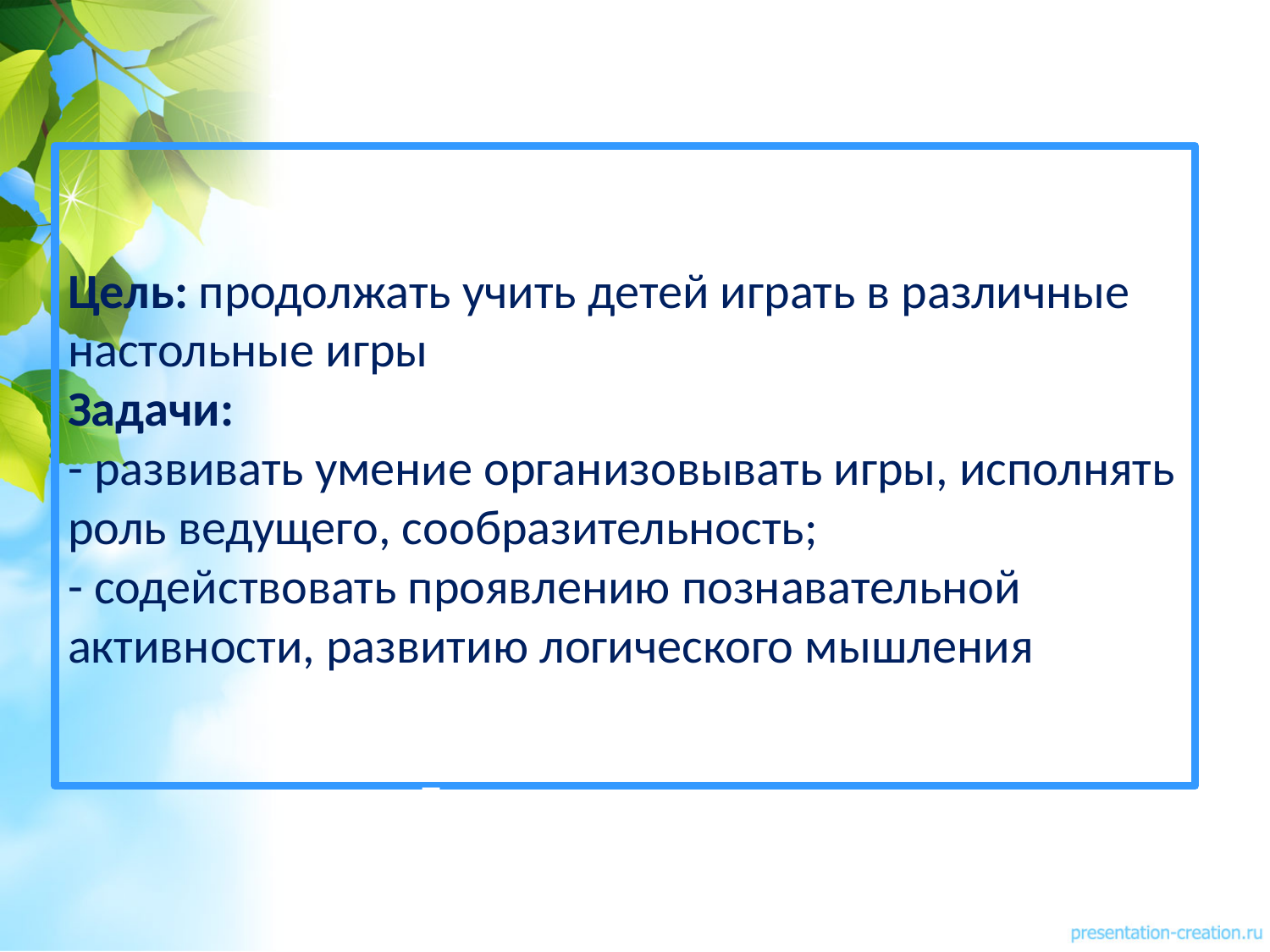

# Цель: продолжать учить детей играть в различные настольные игры Задачи: - развивать умение организовывать игры, исполнять роль ведущего, сообразительность; - содействовать проявлению познавательной активности, развитию логического мышления
2
3
4
5